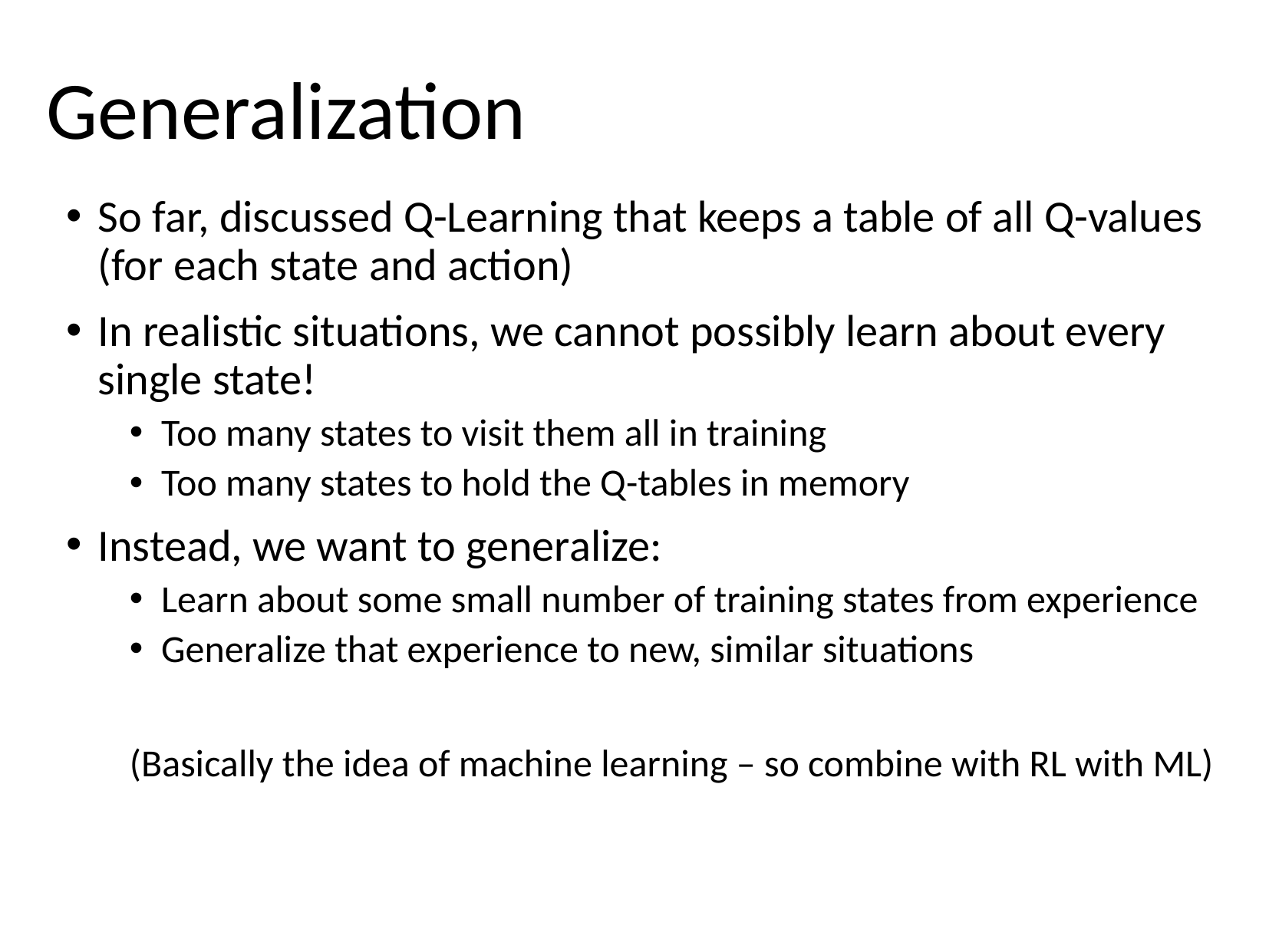

# Generalization
So far, discussed Q-Learning that keeps a table of all Q-values (for each state and action)
In realistic situations, we cannot possibly learn about every single state!
Too many states to visit them all in training
Too many states to hold the Q-tables in memory
Instead, we want to generalize:
Learn about some small number of training states from experience
Generalize that experience to new, similar situations

(Basically the idea of machine learning – so combine with RL with ML)